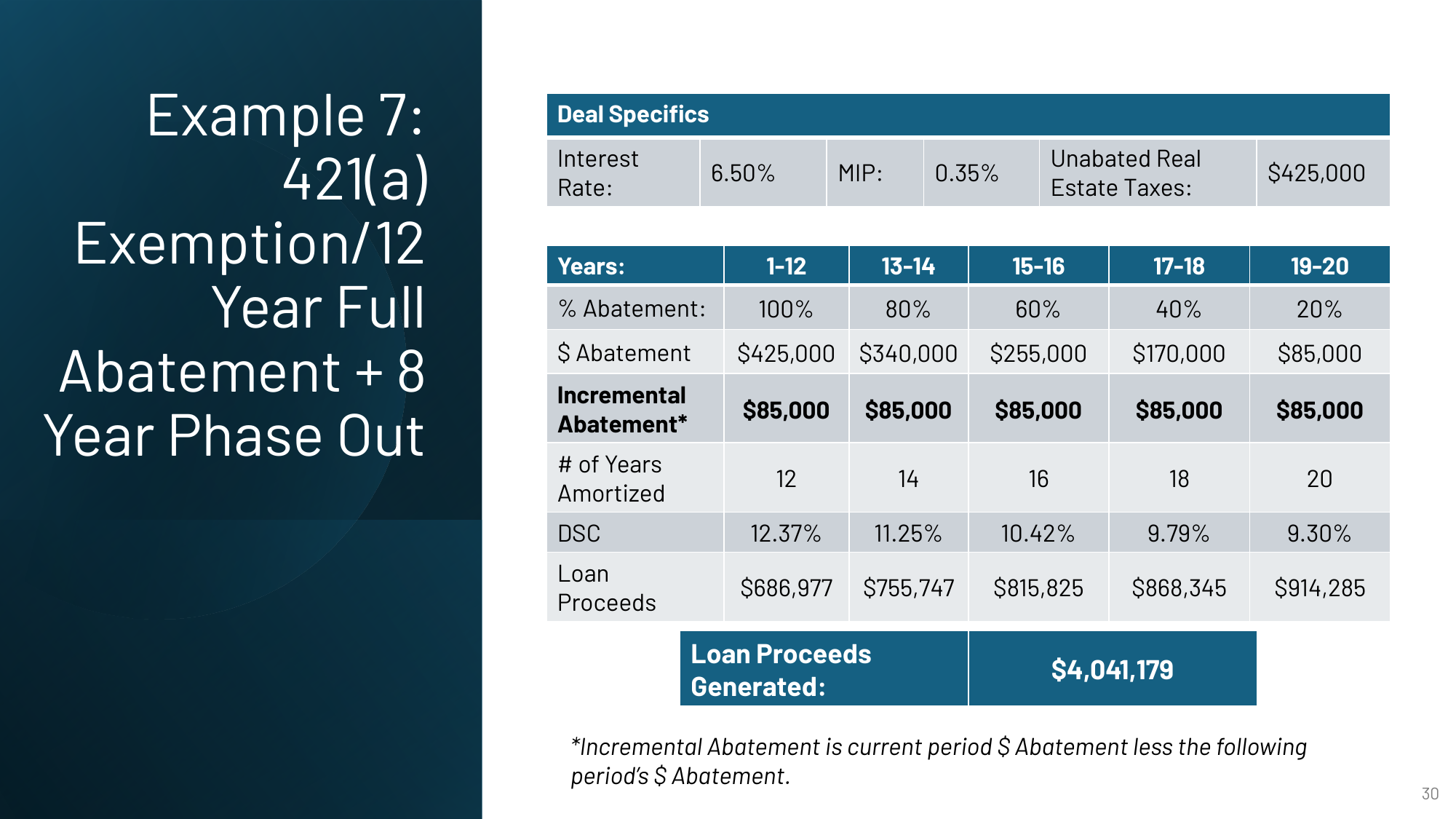

# Example 7: 421(a) Exemption/12 Year Full Abatement + 8 Year Phase Out
| Deal Specifics |  |  |  |  |  |
| --- | --- | --- | --- | --- | --- |
| Interest Rate: | 6.50% | MIP: | 0.35% | Unabated Real Estate Taxes: | $425,000 |

| Years: | 1-12 | 13-14 | 15-16 | 17-18 | 19-20 |
| --- | --- | --- | --- | --- | --- |
| % Abatement: | 100% | 80% | 60% | 40% | 20% |
| $ Abatement | $425,000 | $340,000 | $255,000 | $170,000 | $85,000 |
| Incremental Abatement\* | $85,000 | $85,000 | $85,000 | $85,000 | $85,000 |
| # of Years Amortized | 12 | 14 | 16 | 18 | 20 |
| DSC | 12.37% | 11.25% | 10.42% | 9.79% | 9.30% |
| Loan Proceeds | $686,977 | $755,747 | $815,825 | $868,345 | $914,285 |

| Loan Proceeds Generated: | $4,041,179 |
| --- | --- |
*Incremental Abatement is current period $ Abatement less the following period’s $ Abatement.
30